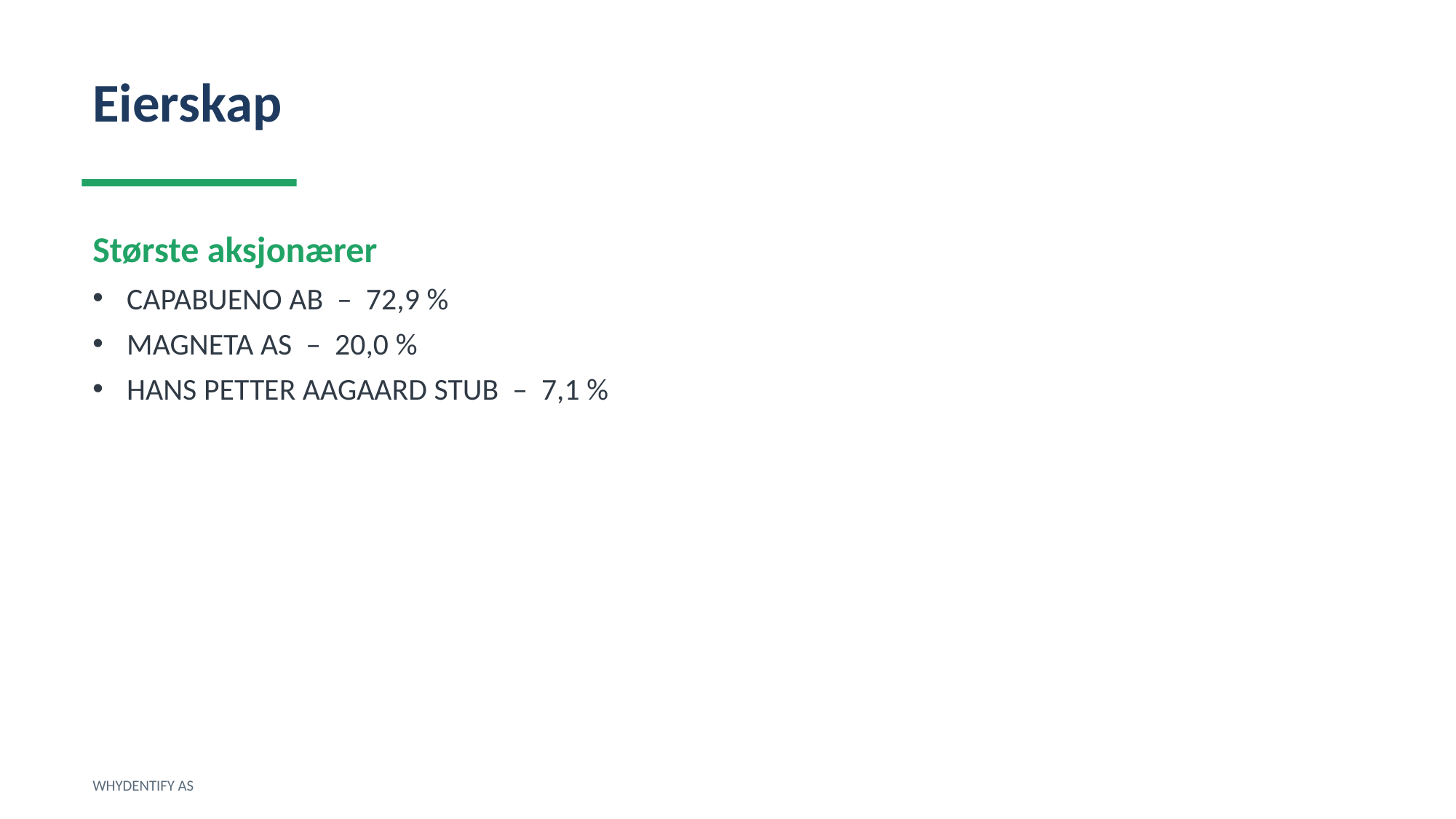

Eierskap

Største aksjonærer
CAPABUENO AB  –  72,9 %
MAGNETA AS  –  20,0 %
HANS PETTER AAGAARD STUB  –  7,1 %
WHYDENTIFY AS